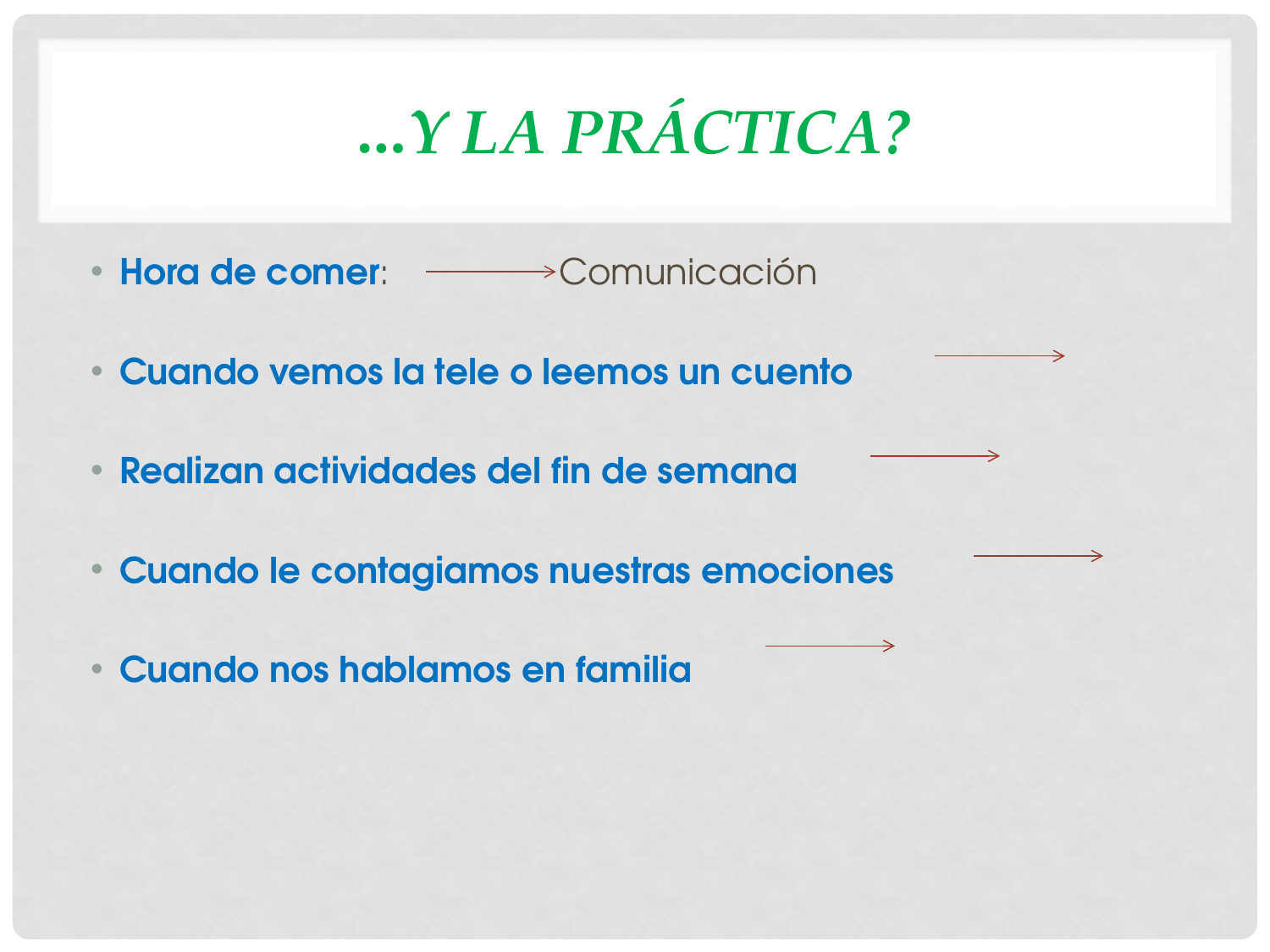

# …Y la práctica?
Hora de comer:                 Comunicación

Cuando vemos la tele o leemos un cuento

Realizan actividades del fin de semana

Cuando le contagiamos nuestras emociones

Cuando nos hablamos en familia